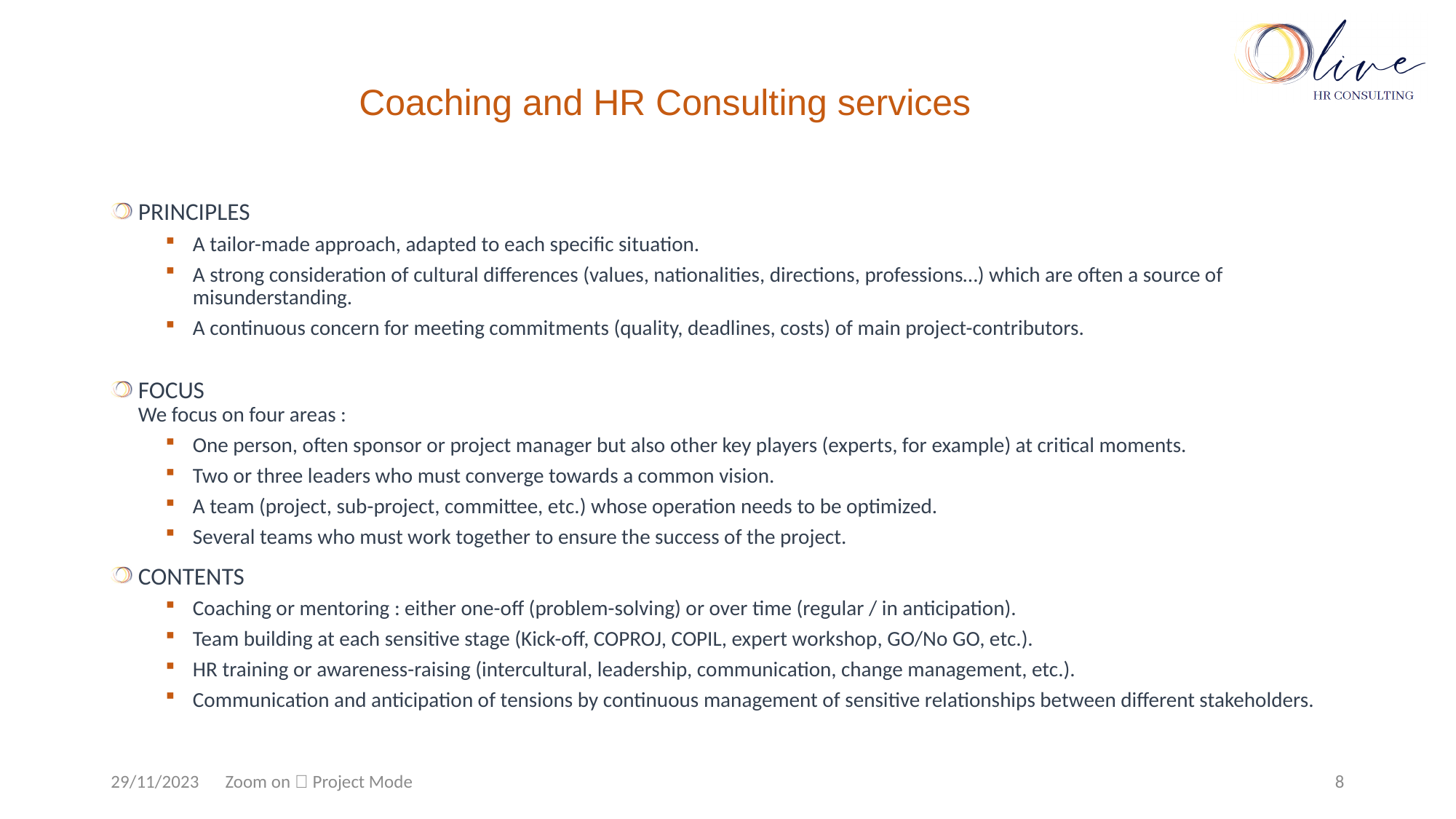

# Coaching and HR Consulting services
PRINCIPLES
A tailor-made approach, adapted to each specific situation.
A strong consideration of cultural differences (values, nationalities, directions, professions…) which are often a source of misunderstanding.
A continuous concern for meeting commitments (quality, deadlines, costs) of main project-contributors.
FOCUS
We focus on four areas :
One person, often sponsor or project manager but also other key players (experts, for example) at critical moments.
Two or three leaders who must converge towards a common vision.
A team (project, sub-project, committee, etc.) whose operation needs to be optimized.
Several teams who must work together to ensure the success of the project.
CONTENTS
Coaching or mentoring : either one-off (problem-solving) or over time (regular / in anticipation).
Team building at each sensitive stage (Kick-off, COPROJ, COPIL, expert workshop, GO/No GO, etc.).
HR training or awareness-raising (intercultural, leadership, communication, change management, etc.).
Communication and anticipation of tensions by continuous management of sensitive relationships between different stakeholders.
29/11/2023
8